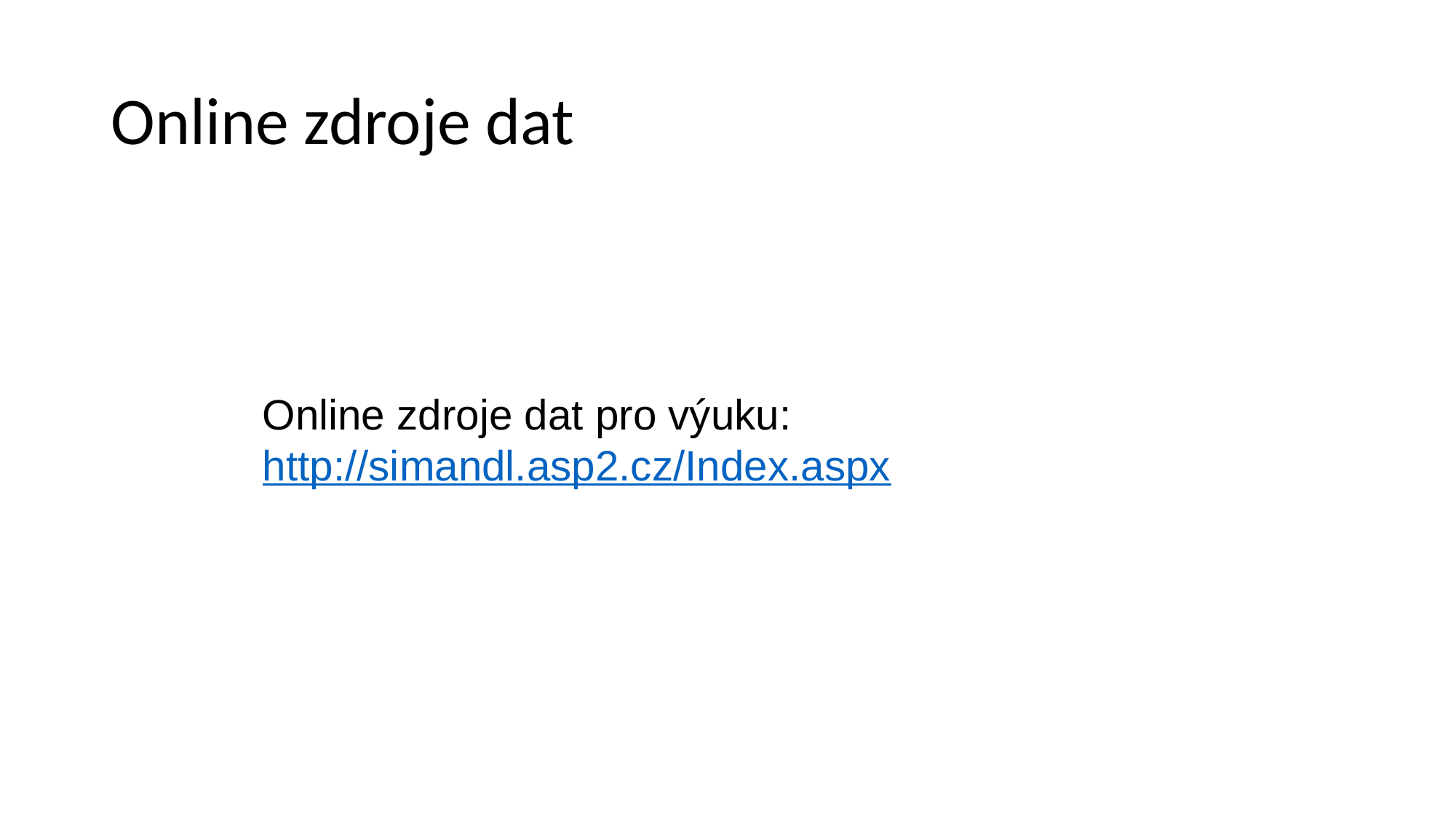

# Online zdroje dat
Online zdroje dat pro výuku:
http://simandl.asp2.cz/Index.aspx